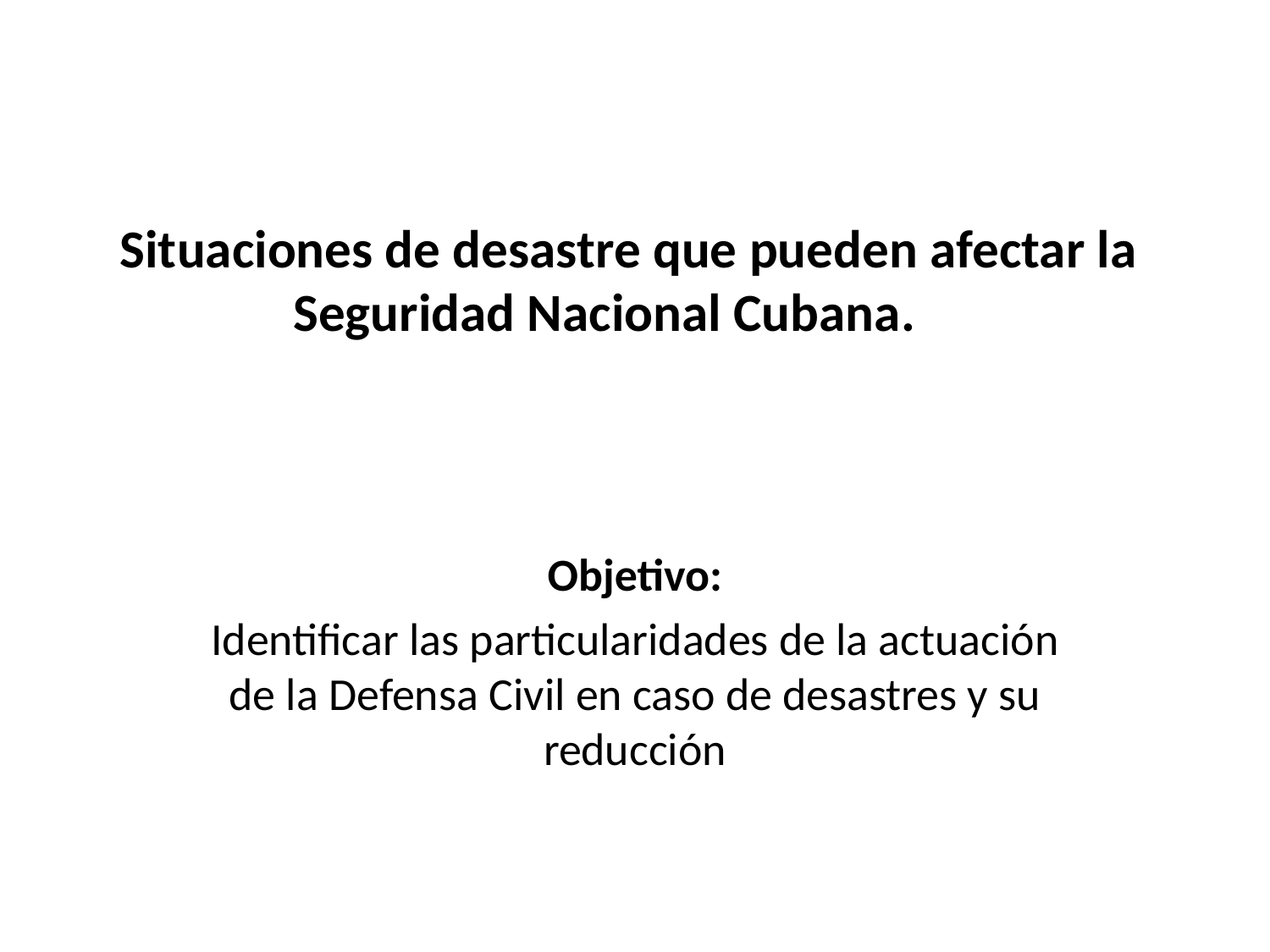

# Situaciones de desastre que pueden afectar la Seguridad Nacional Cubana.
Objetivo:
Identificar las particularidades de la actuación de la Defensa Civil en caso de desastres y su reducción